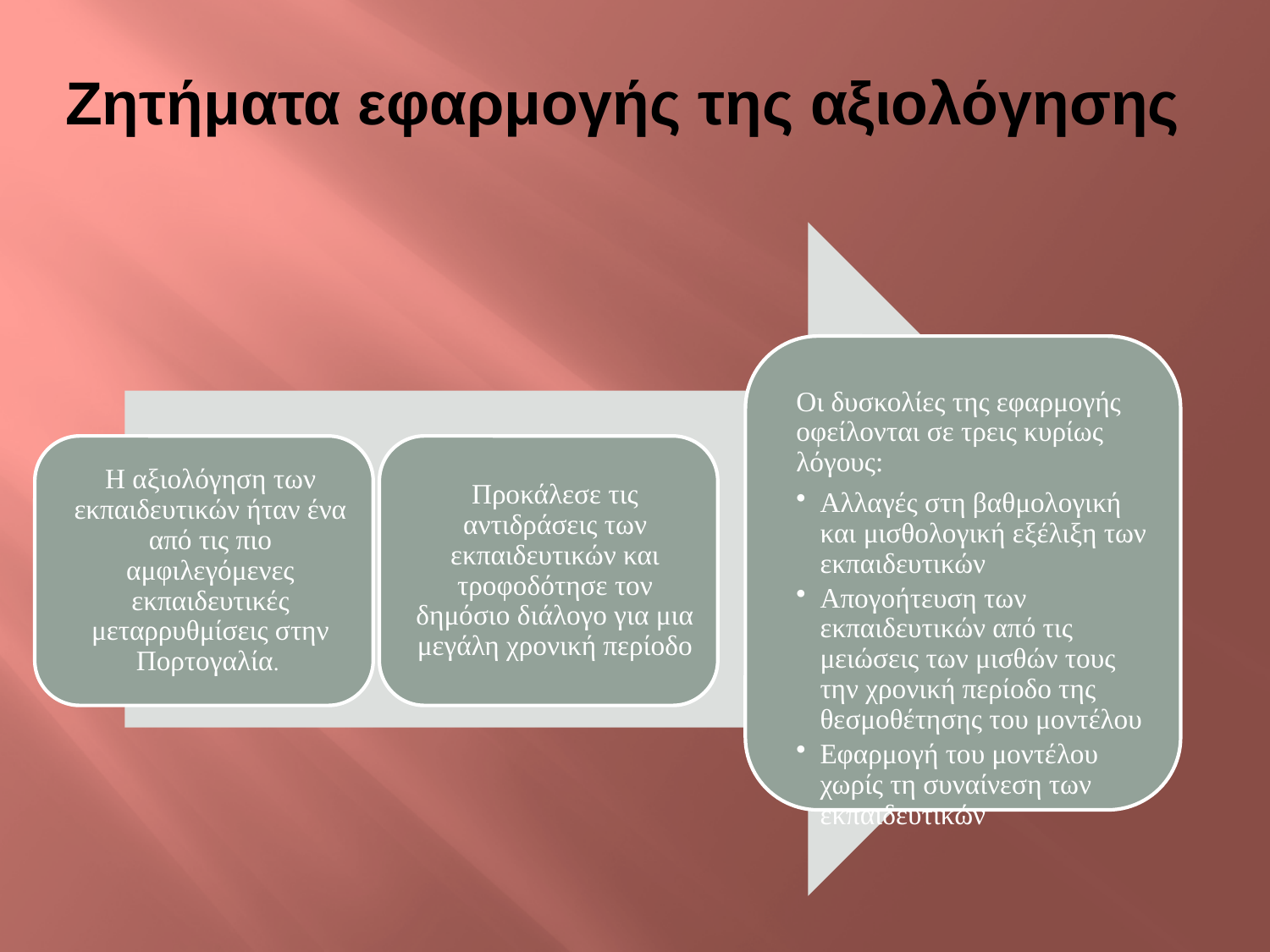

# Ζητήματα εφαρμογής της αξιολόγησης
Η αξιολόγηση των εκπαιδευτικών ήταν ένα από τις πιο αμφιλεγόμενες εκπαιδευτικές μεταρρυθμίσεις στην Πορτογαλία.
Προκάλεσε τις αντιδράσεις των εκπαιδευτικών και τροφοδότησε τον δημόσιο διάλογο για μια μεγάλη χρονική περίοδο
Οι δυσκολίες της εφαρμογής οφείλονται σε τρεις κυρίως λόγους:
Αλλαγές στη βαθμολογική και μισθολογική εξέλιξη των εκπαιδευτικών
Απογοήτευση των εκπαιδευτικών από τις μειώσεις των μισθών τους την χρονική περίοδο της θεσμοθέτησης του μοντέλου
Εφαρμογή του μοντέλου χωρίς τη συναίνεση των εκπαιδευτικών